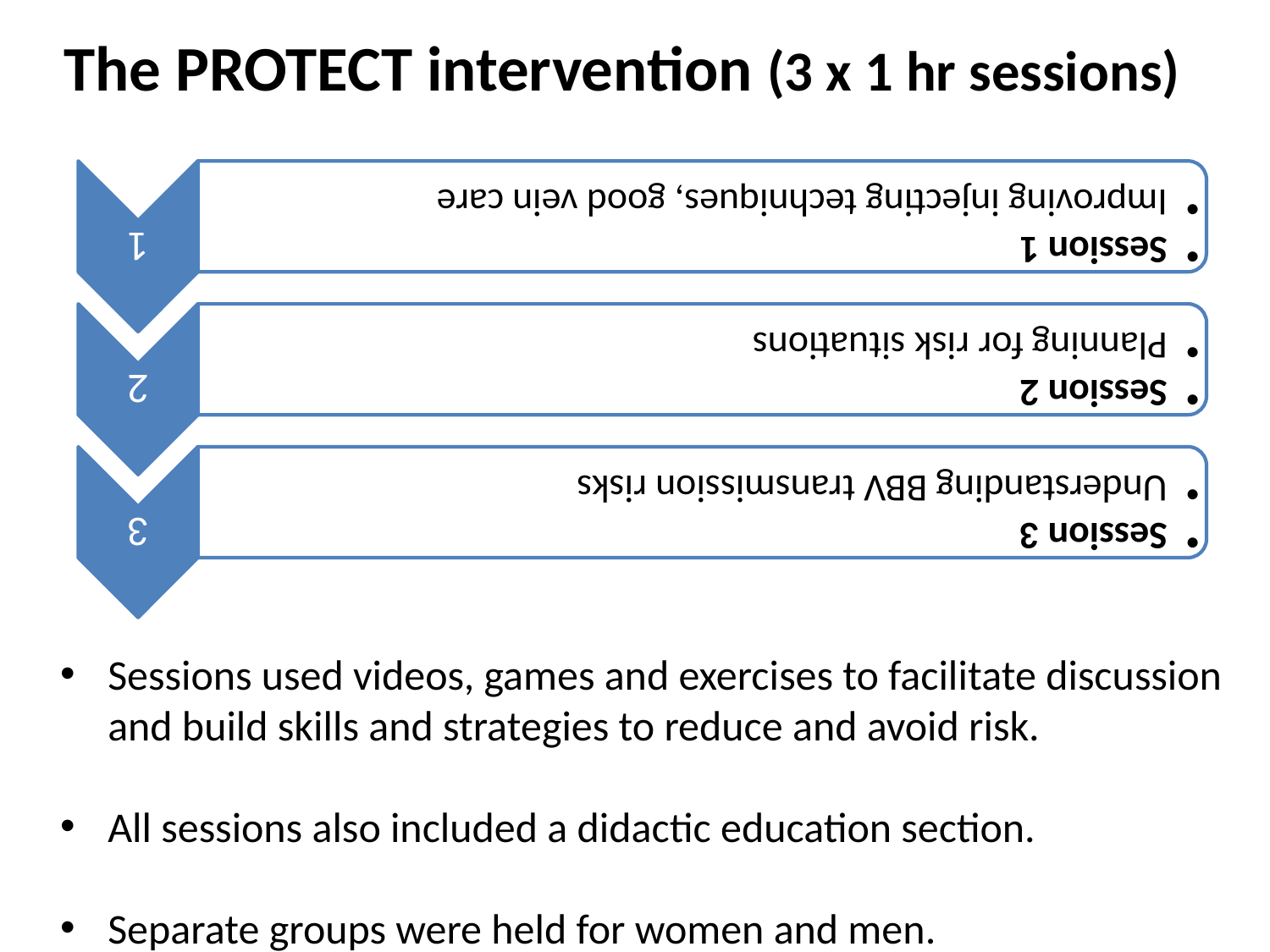

The PROTECT intervention (3 x 1 hr sessions)
1
Session 1
Improving injecting techniques, good vein care
2
Session 2
Planning for risk situations
3
Session 3
Understanding BBV transmission risks
Sessions used videos, games and exercises to facilitate discussion and build skills and strategies to reduce and avoid risk.

All sessions also included a didactic education section.

Separate groups were held for women and men.